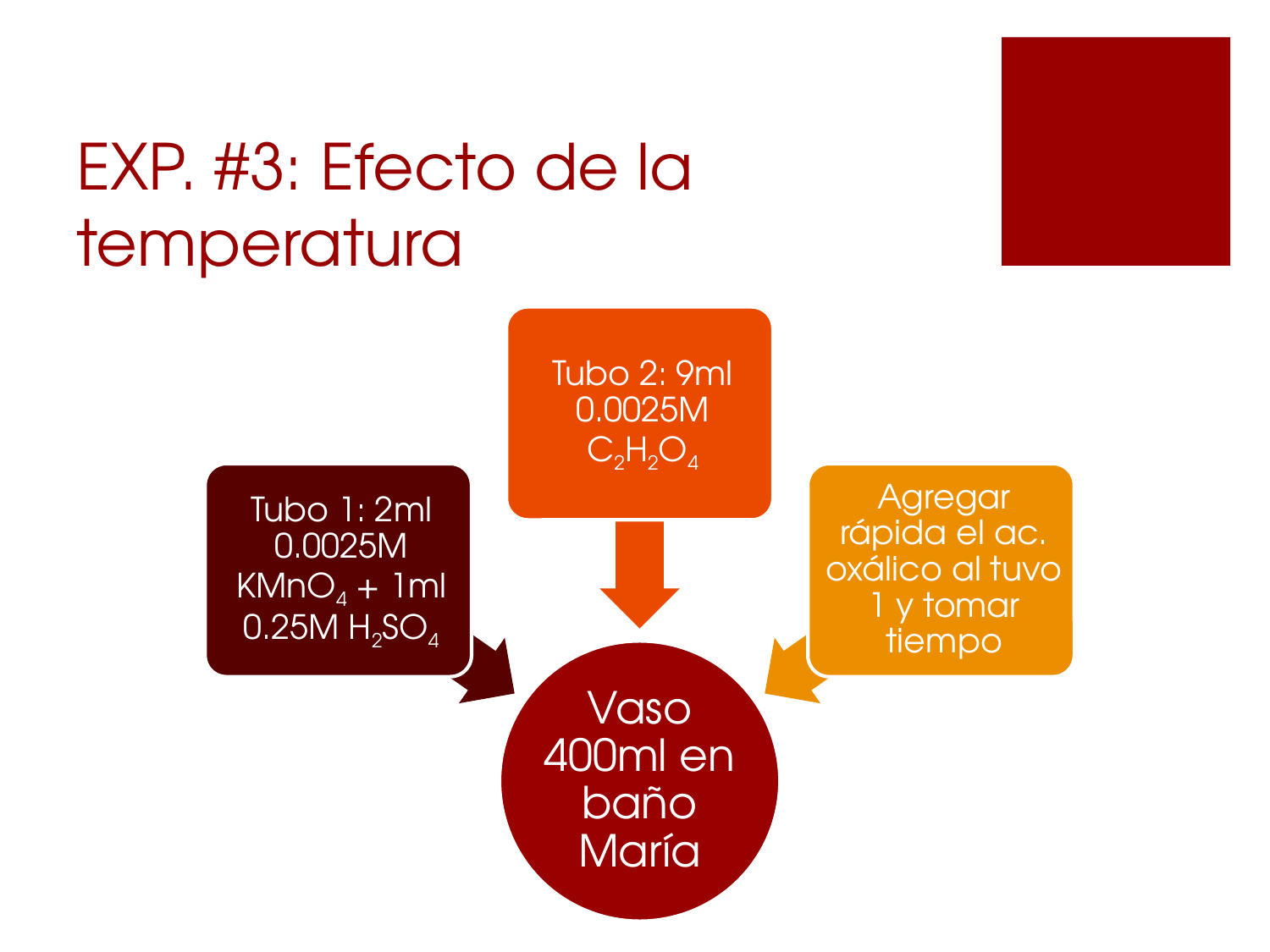

# EXP. #3: Efecto de la temperatura
Vaso 400ml en baño María
Tubo 1: 2ml 0.0025M KMnO4 + 1ml 0.25M H2SO4
Tubo 2: 9ml 0.0025M C2H2O4
Agregar rápida el ac. oxálico al tuvo 1 y tomar tiempo